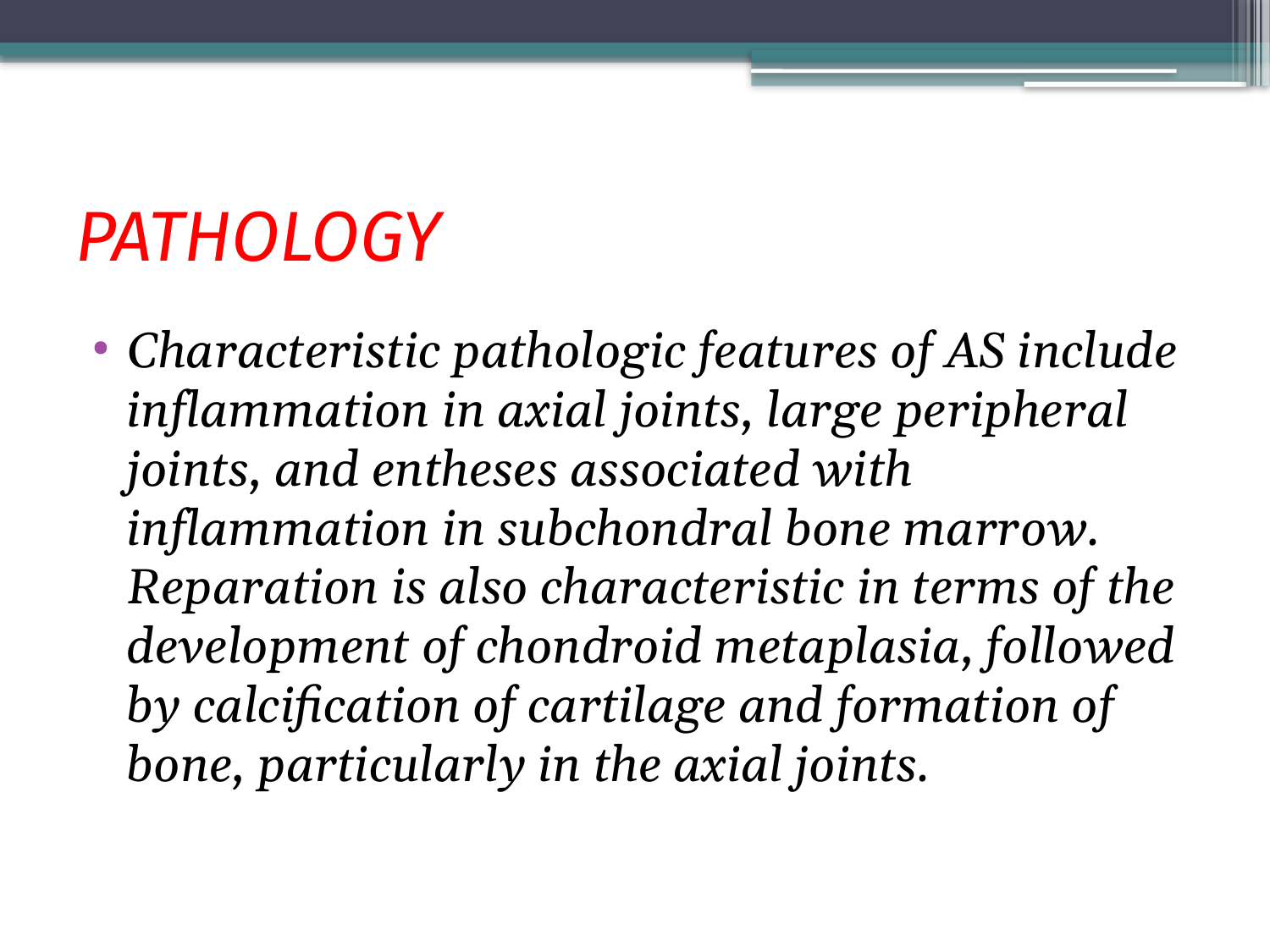

# PATHOLOGY
Characteristic pathologic features of AS include inflammation in axial joints, large peripheral joints, and entheses associated with inflammation in subchondral bone marrow. Reparation is also characteristic in terms of the development of chondroid metaplasia, followed by calcification of cartilage and formation of bone, particularly in the axial joints.